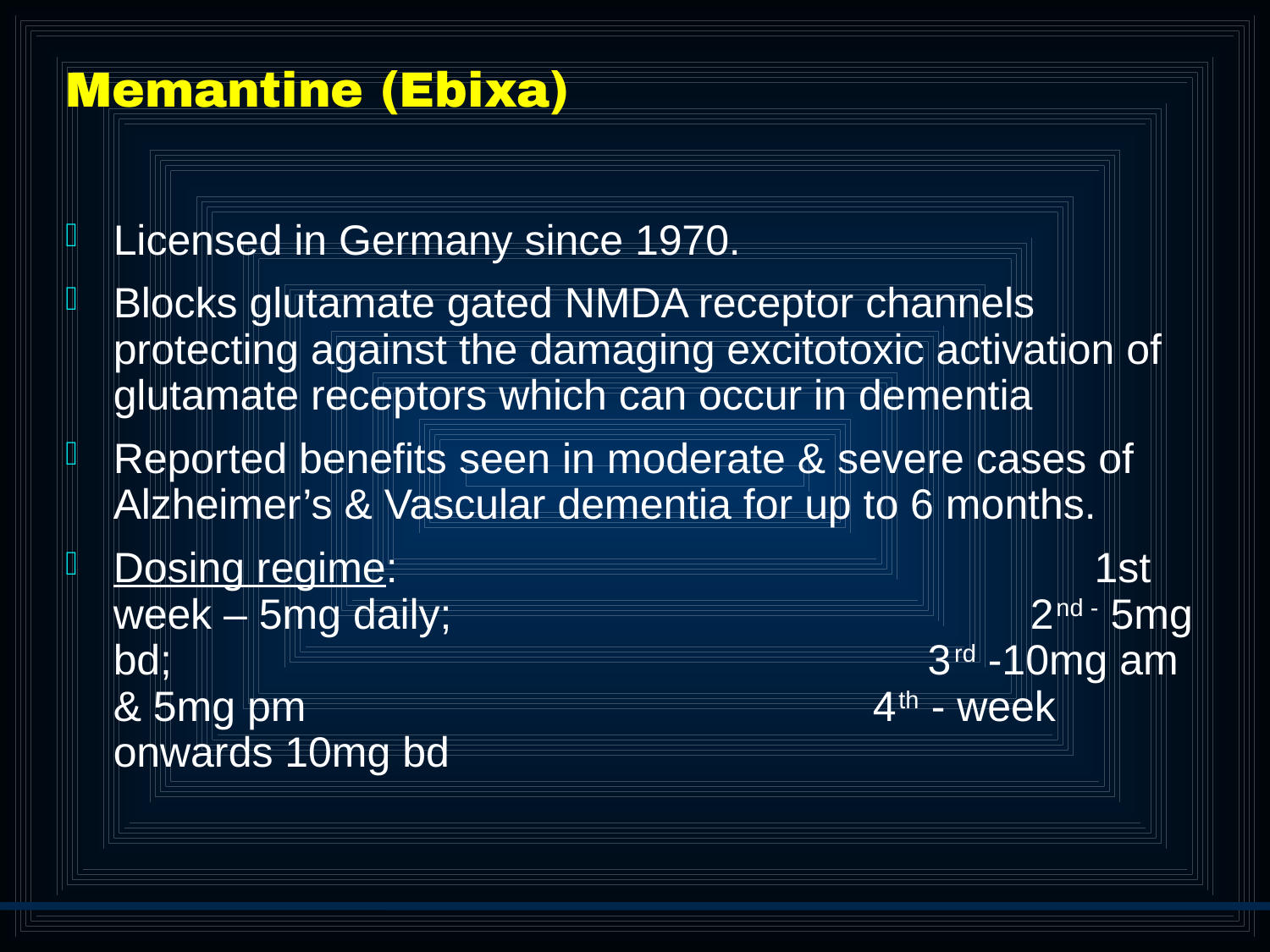

# Memantine (Ebixa)
Licensed in Germany since 1970.
Blocks glutamate gated NMDA receptor channels protecting against the damaging excitotoxic activation of glutamate receptors which can occur in dementia
Reported benefits seen in moderate & severe cases of Alzheimer’s & Vascular dementia for up to 6 months.
Dosing regime:                                                           1st week – 5mg daily;                                                 2nd - 5mg bd;                                                                3rd -10mg am & 5mg pm                                                4th - week onwards 10mg bd